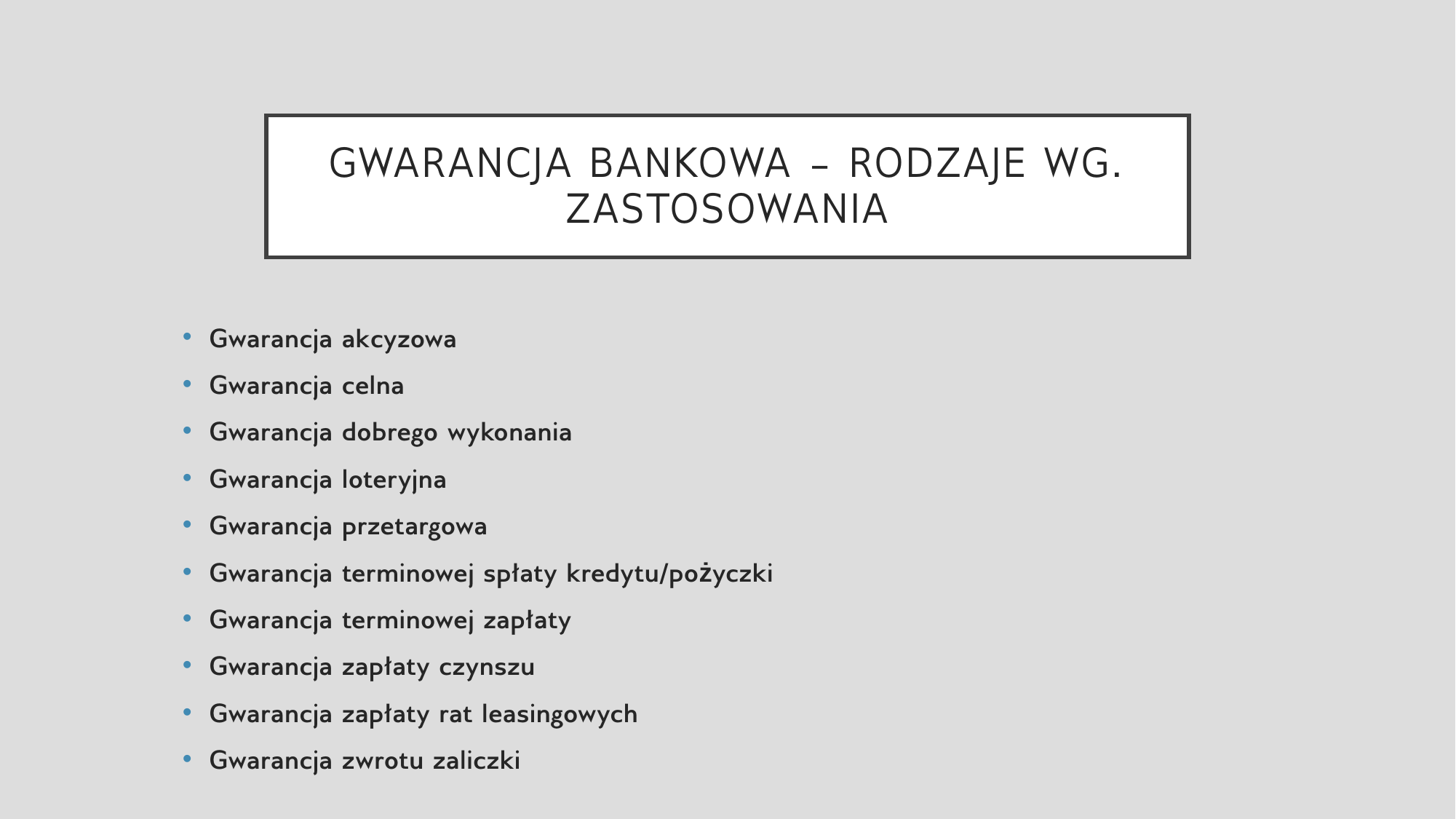

# Gwarancja bankowa – rodzaje wg. zastosowania
Gwarancja akcyzowa
Gwarancja celna
Gwarancja dobrego wykonania
Gwarancja loteryjna
Gwarancja przetargowa
Gwarancja terminowej spłaty kredytu/pożyczki
Gwarancja terminowej zapłaty
Gwarancja zapłaty czynszu
Gwarancja zapłaty rat leasingowych
Gwarancja zwrotu zaliczki